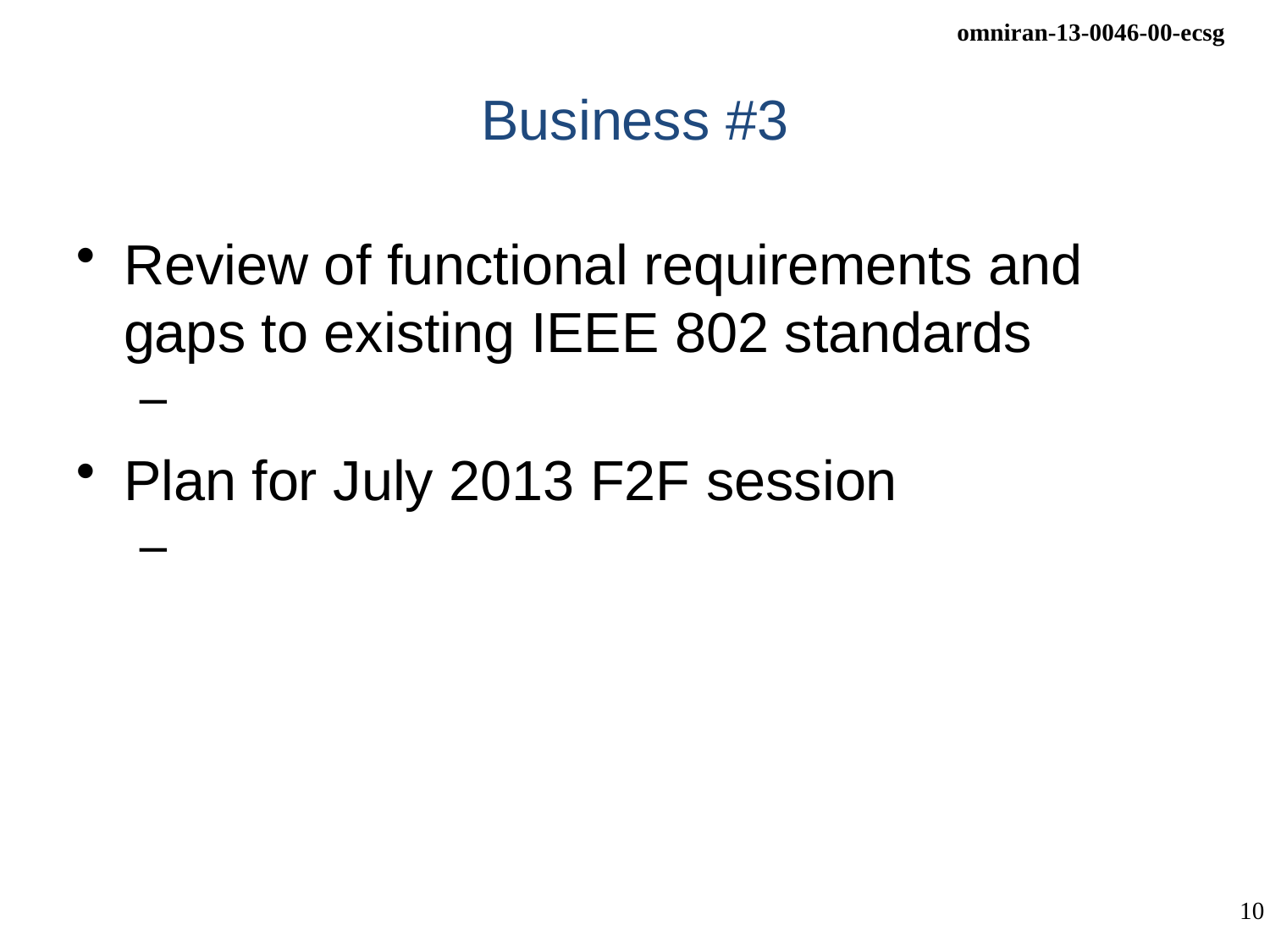

# Business #3
Review of functional requirements and gaps to existing IEEE 802 standards

Plan for July 2013 F2F session